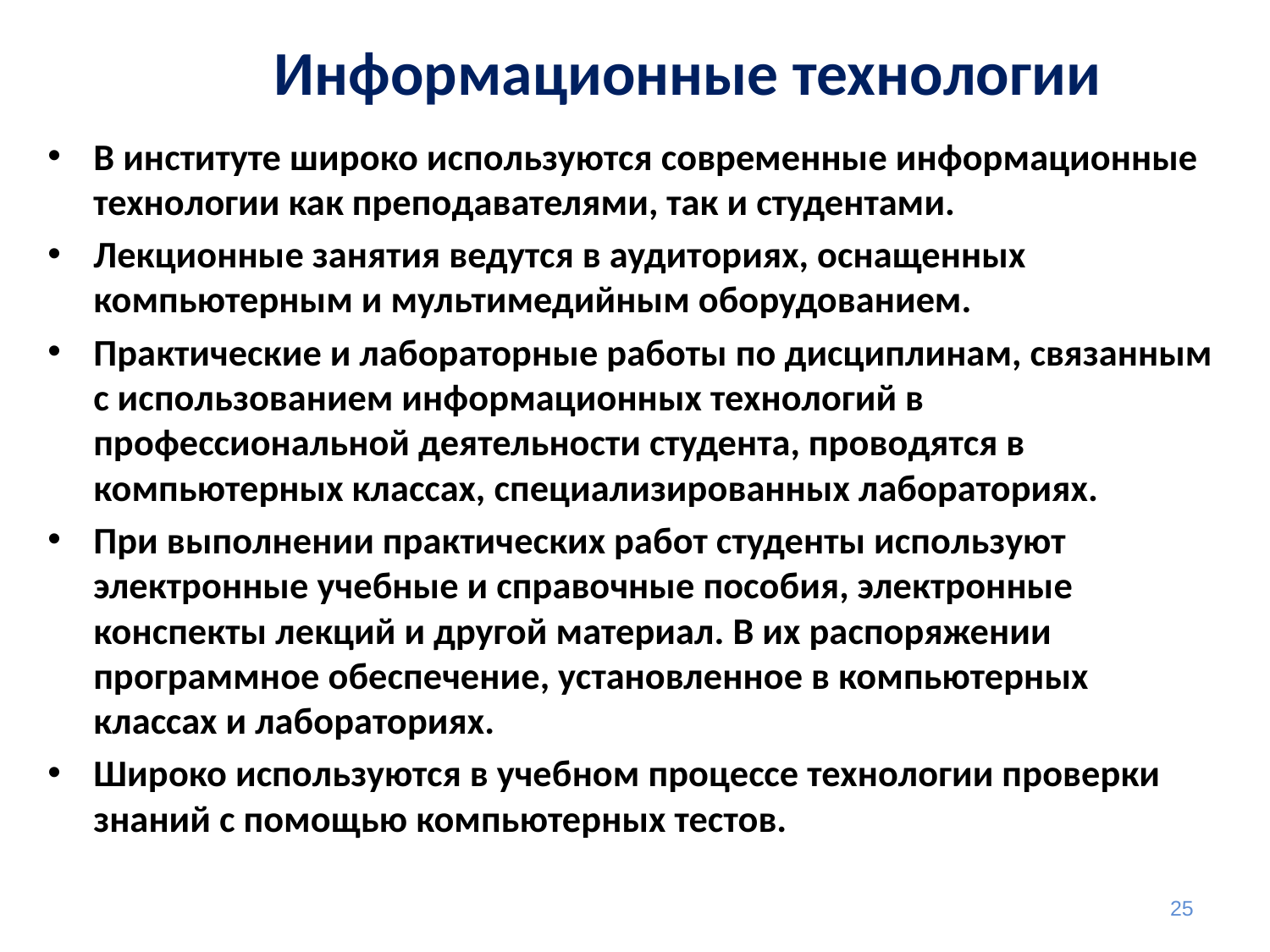

# Информационные технологии
В институте широко используются современные информационные технологии как преподавателями, так и студентами.
Лекционные занятия ведутся в аудиториях, оснащенных компьютерным и мультимедийным оборудованием.
Практические и лабораторные работы по дисциплинам, связанным с использованием информационных технологий в профессиональной деятельности студента, проводятся в компьютерных классах, специализированных лабораториях.
При выполнении практических работ студенты используют электронные учебные и справочные пособия, электронные конспекты лекций и другой материал. В их распоряжении программное обеспечение, установленное в компьютерных классах и лабораториях.
Широко используются в учебном процессе технологии проверки знаний с помощью компьютерных тестов.

25